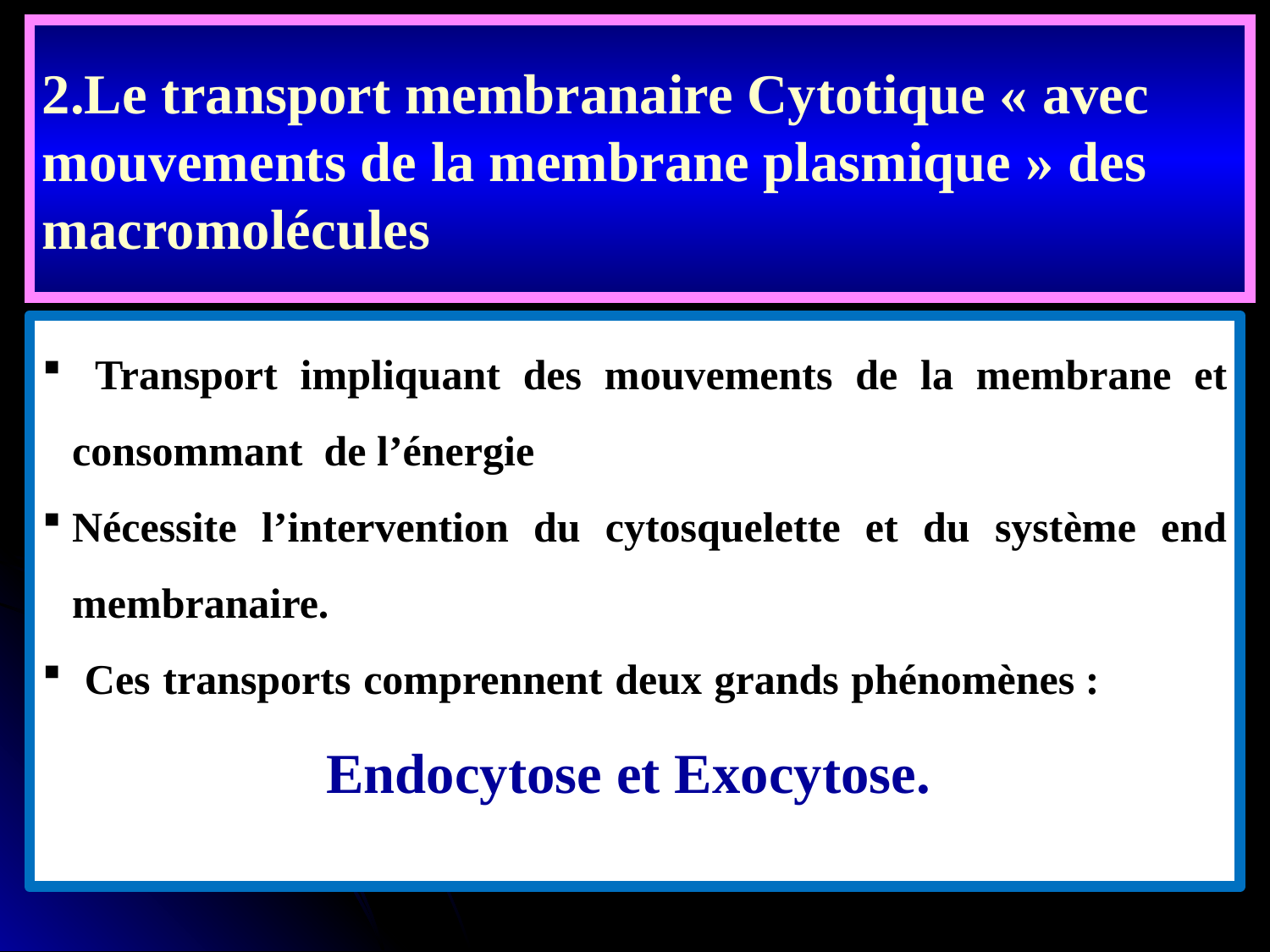

2.Le transport membranaire Cytotique « avec mouvements de la membrane plasmique » des macromolécules

 Transport impliquant des mouvements de la membrane et consommant  de l’énergie
Nécessite l’intervention du cytosquelette et du système end membranaire.
 Ces transports comprennent deux grands phénomènes : 			Endocytose et Exocytose.

97